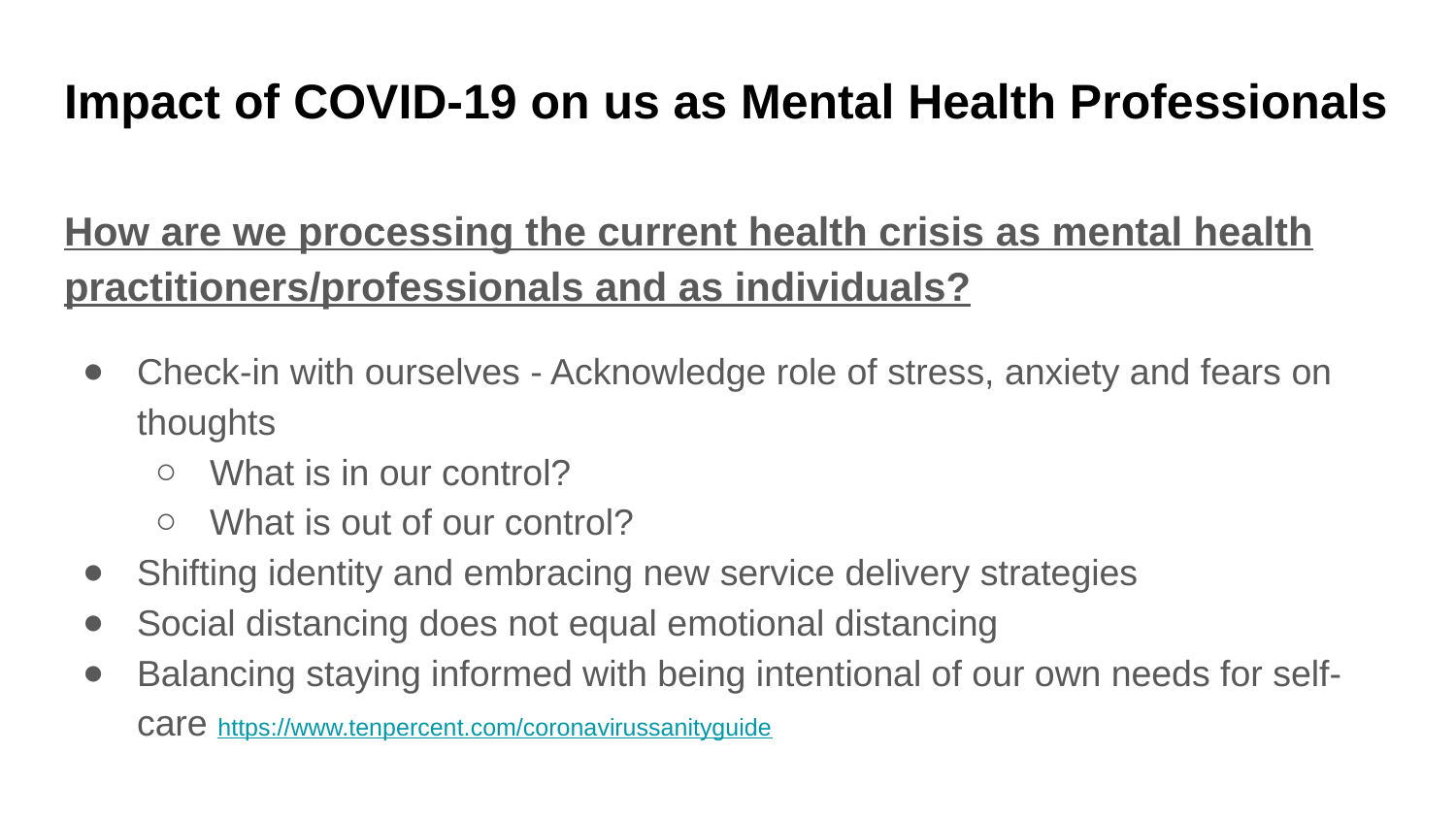

# Impact of COVID-19 on us as Mental Health Professionals
How are we processing the current health crisis as mental health practitioners/professionals and as individuals?
Check-in with ourselves - Acknowledge role of stress, anxiety and fears on thoughts
What is in our control?
What is out of our control?
Shifting identity and embracing new service delivery strategies
Social distancing does not equal emotional distancing
Balancing staying informed with being intentional of our own needs for self-care https://www.tenpercent.com/coronavirussanityguide